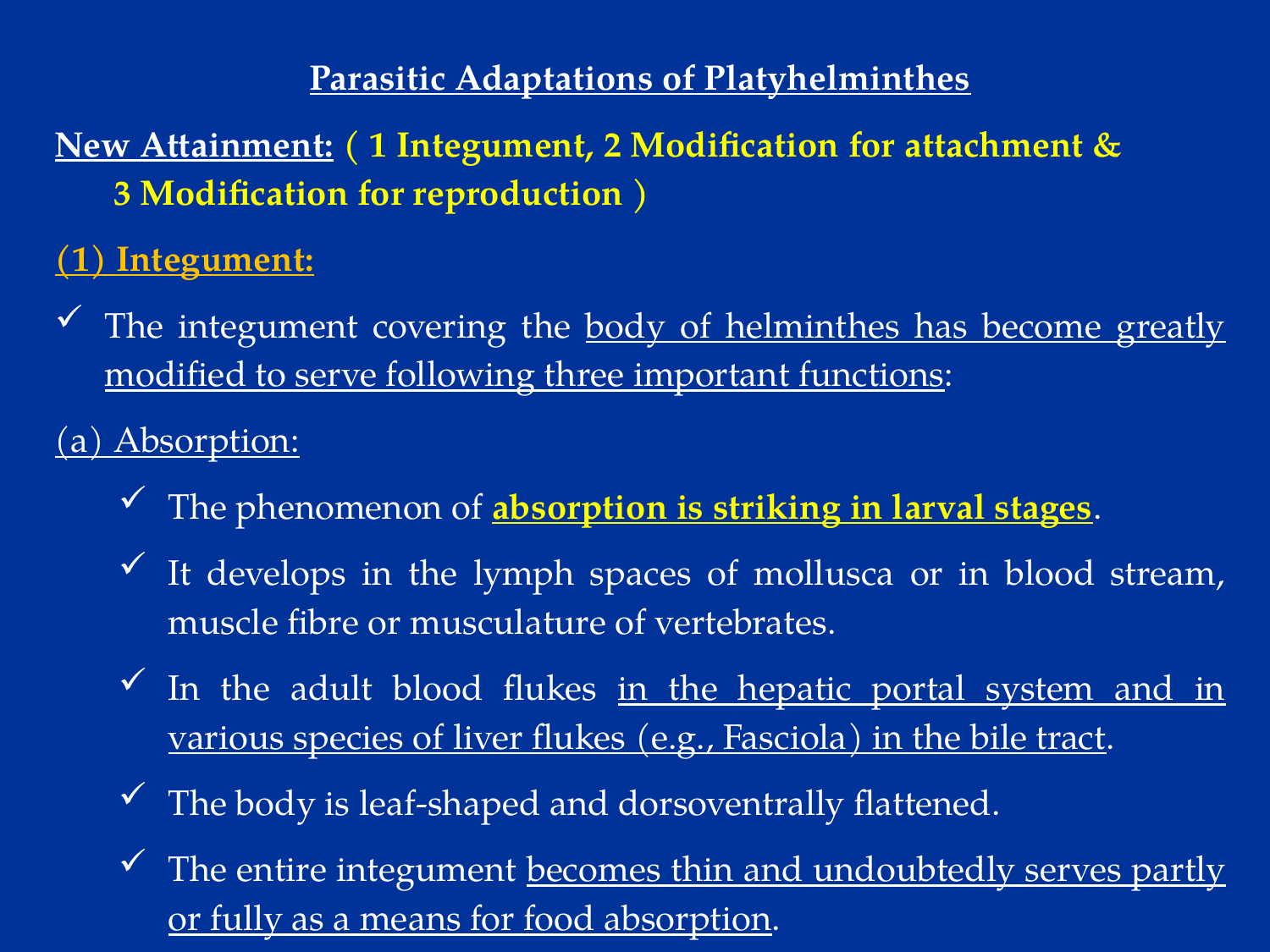

Parasitic Adaptations of Platyhelminthes
New Attainment: ( 1 Integument, 2 Modification for attachment &             3 Modification for reproduction )
(1) Integument:
The integument covering the body of helminthes has become greatly modified to serve following three important functions:
(a) Absorption:
The phenomenon of absorption is striking in larval stages.
It develops in the lymph spaces of mollusca or in blood stream, muscle fibre or musculature of vertebrates.
In the adult blood flukes in the hepatic portal system and in various species of liver flukes (e.g., Fasciola) in the bile tract.
The body is leaf-shaped and dorsoventrally flattened.
The entire integument becomes thin and undoubtedly serves partly or fully as a means for food absorption.